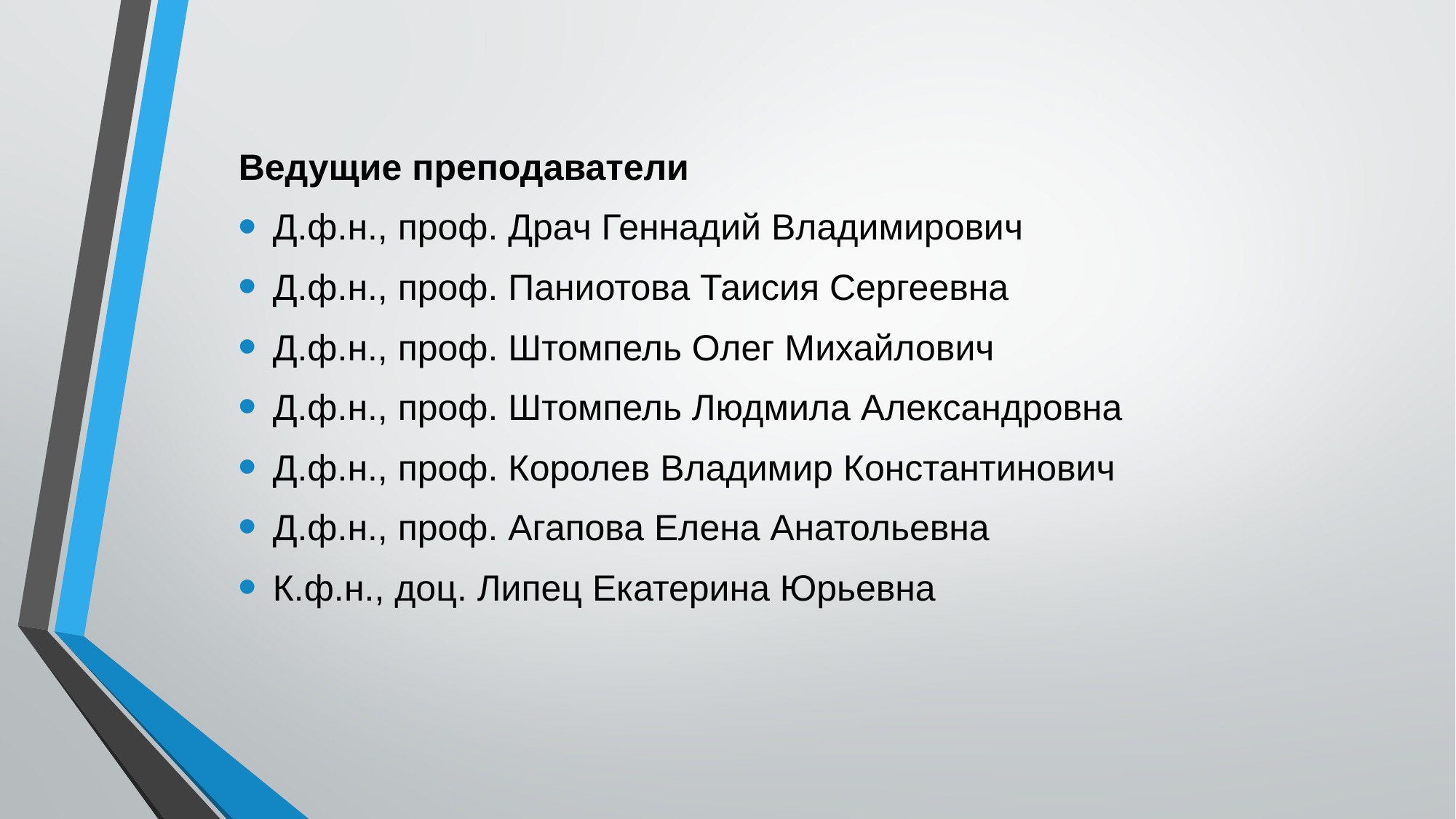

Ведущие преподаватели
Д.ф.н., проф. Драч Геннадий Владимирович
Д.ф.н., проф. Паниотова Таисия Сергеевна
Д.ф.н., проф. Штомпель Олег Михайлович
Д.ф.н., проф. Штомпель Людмила Александровна
Д.ф.н., проф. Королев Владимир Константинович
Д.ф.н., проф. Агапова Елена Анатольевна
К.ф.н., доц. Липец Екатерина Юрьевна